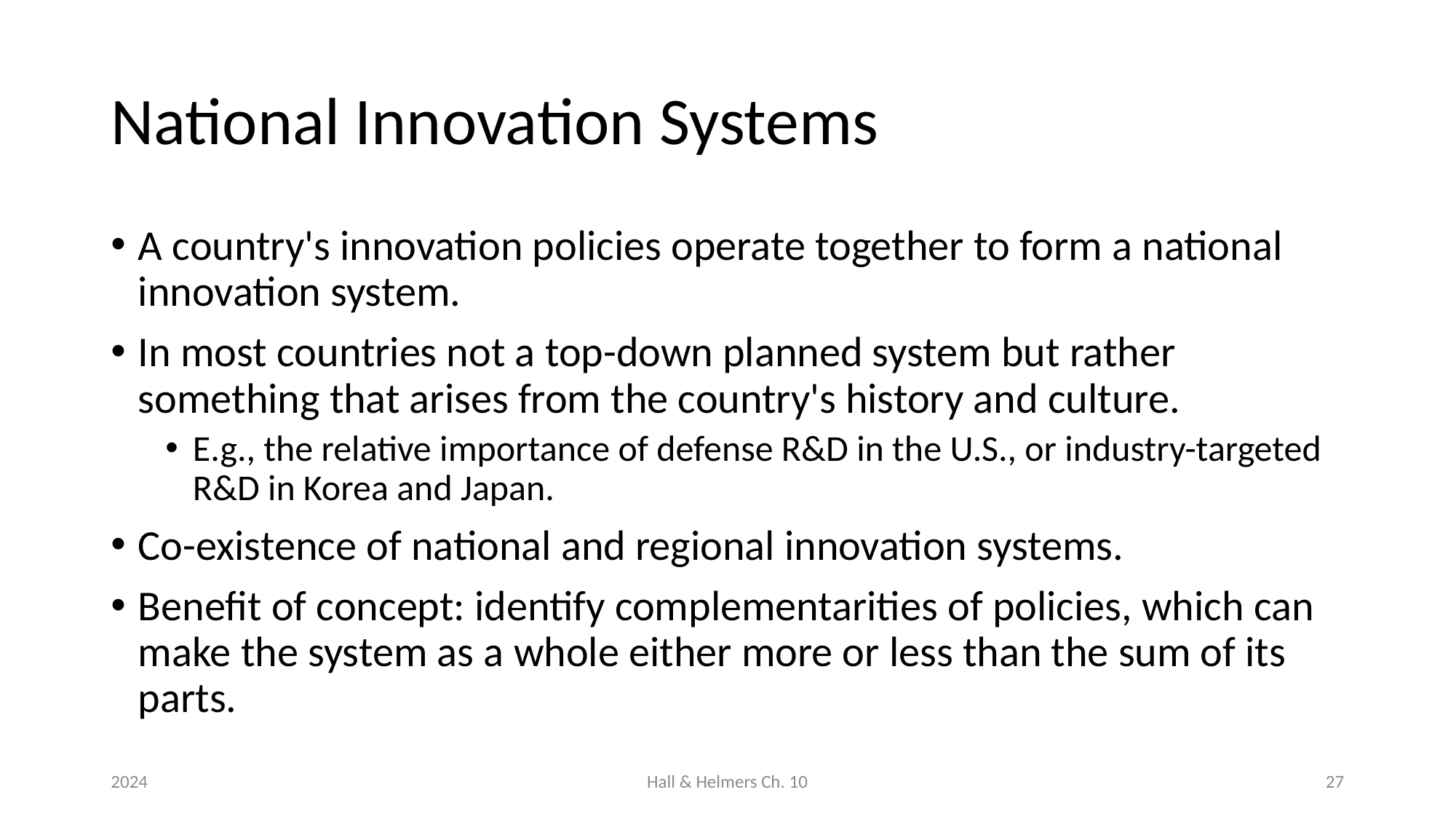

# National Innovation Systems
A country's innovation policies operate together to form a national innovation system.
In most countries not a top-down planned system but rather something that arises from the country's history and culture.
E.g., the relative importance of defense R&D in the U.S., or industry-targeted R&D in Korea and Japan.
Co-existence of national and regional innovation systems.
Benefit of concept: identify complementarities of policies, which can make the system as a whole either more or less than the sum of its parts.
2024
Hall & Helmers Ch. 10
27